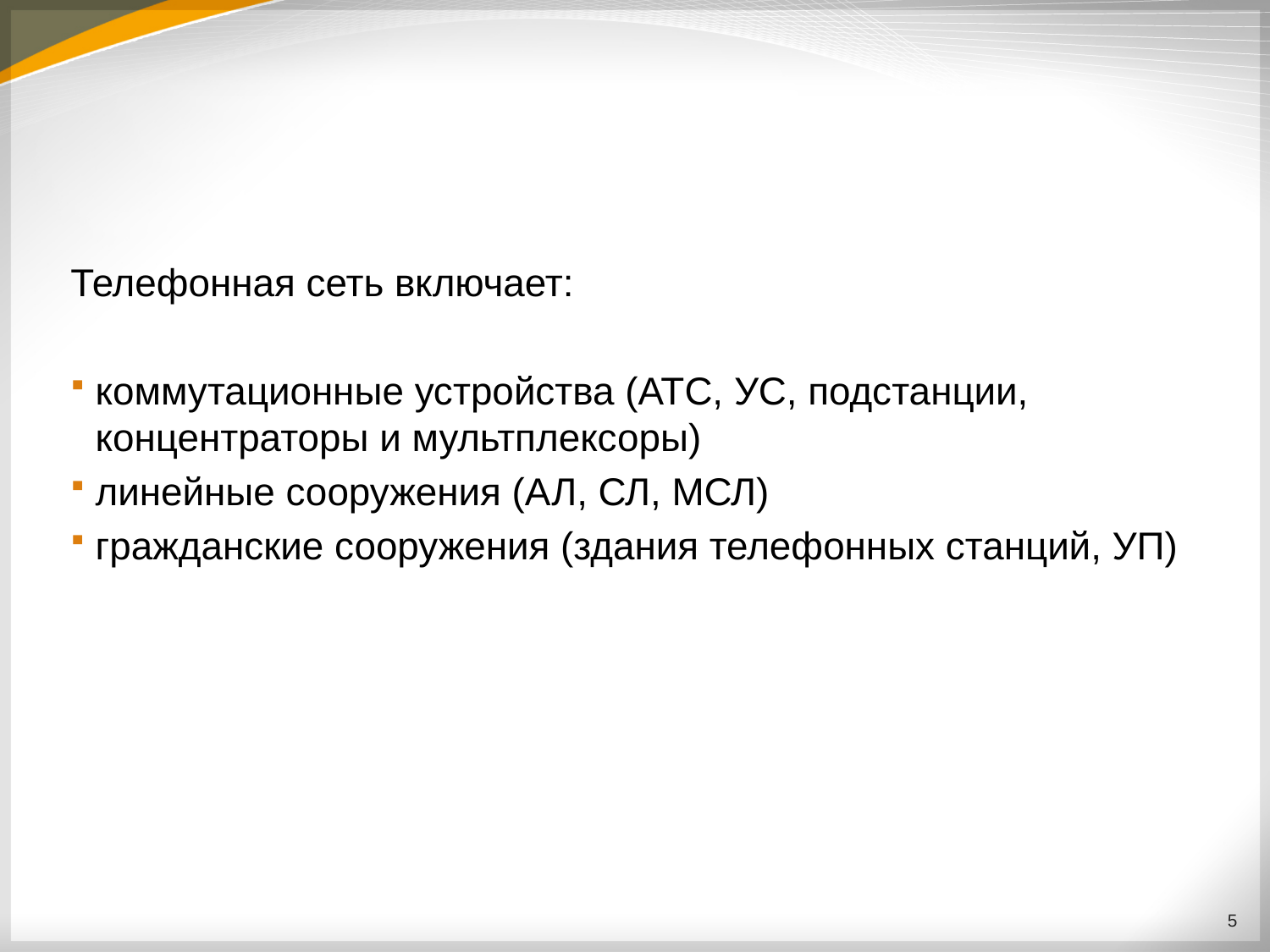

Телефонная сеть включает:

коммутационные устройства (АТС, УС, подстанции, концентраторы и мультплексоры)
линейные сооружения (АЛ, СЛ, МСЛ)
гражданские сооружения (здания телефонных станций, УП)

5